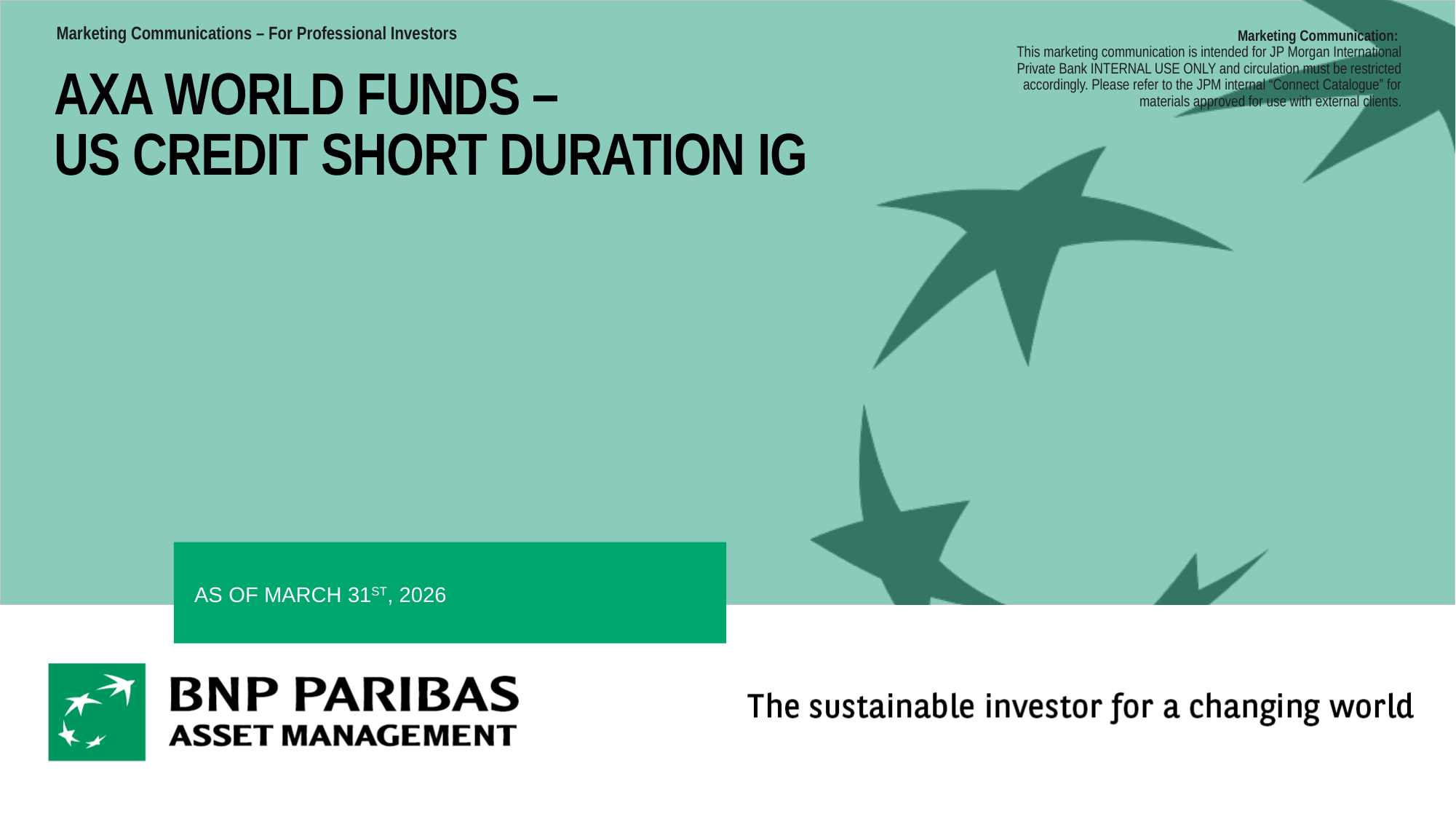

Marketing Communication:
This marketing communication is intended for JP Morgan International Private Bank INTERNAL USE ONLY and circulation must be restricted accordingly. Please refer to the JPM internal “Connect Catalogue” for materials approved for use with external clients.

AXA World Funds –
US Credit short duration ig

As of March 31st, 2026